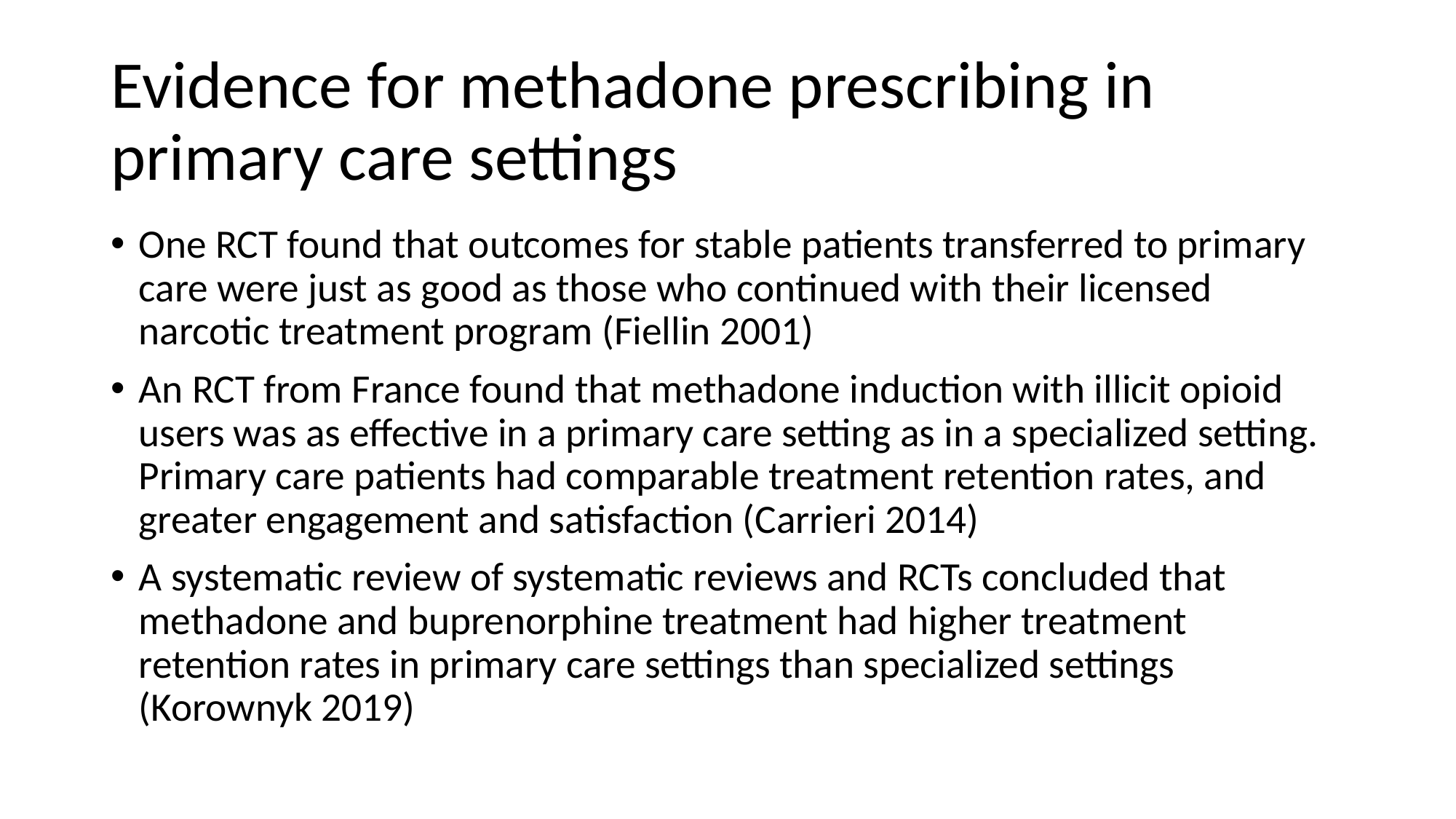

# Evidence for methadone prescribing in primary care settings
One RCT found that outcomes for stable patients transferred to primary care were just as good as those who continued with their licensed narcotic treatment program (Fiellin 2001)
An RCT from France found that methadone induction with illicit opioid users was as effective in a primary care setting as in a specialized setting.  Primary care patients had comparable treatment retention rates, and greater engagement and satisfaction (Carrieri 2014)
A systematic review of systematic reviews and RCTs concluded that methadone and buprenorphine treatment had higher treatment retention rates in primary care settings than specialized settings (Korownyk 2019)